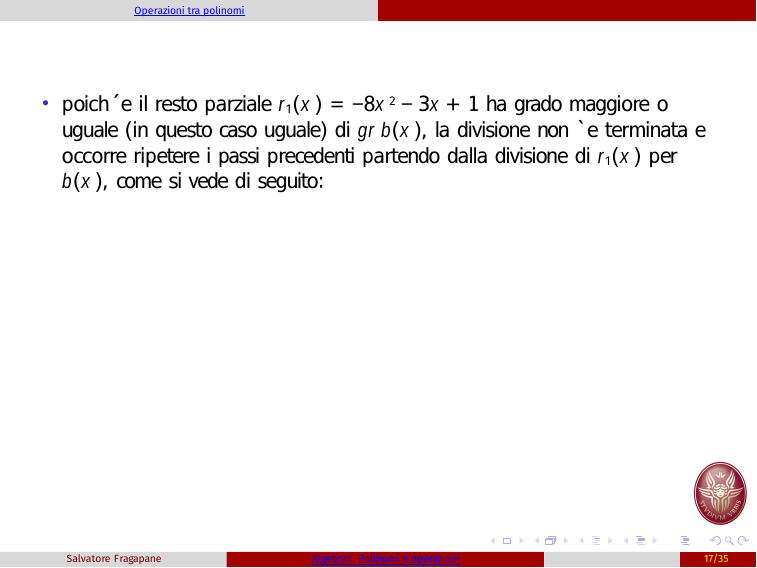

Operazioni tra polinomi
poich´e il resto parziale r1(x ) = −8x 2 − 3x + 1 ha grado maggiore o uguale (in questo caso uguale) di gr b(x ), la divisione non `e terminata e occorre ripetere i passi precedenti partendo dalla divisione di r1(x ) per b(x ), come si vede di seguito:

Salvatore Fragapane
Algebra1:  Polinomi e operazioni
17/35